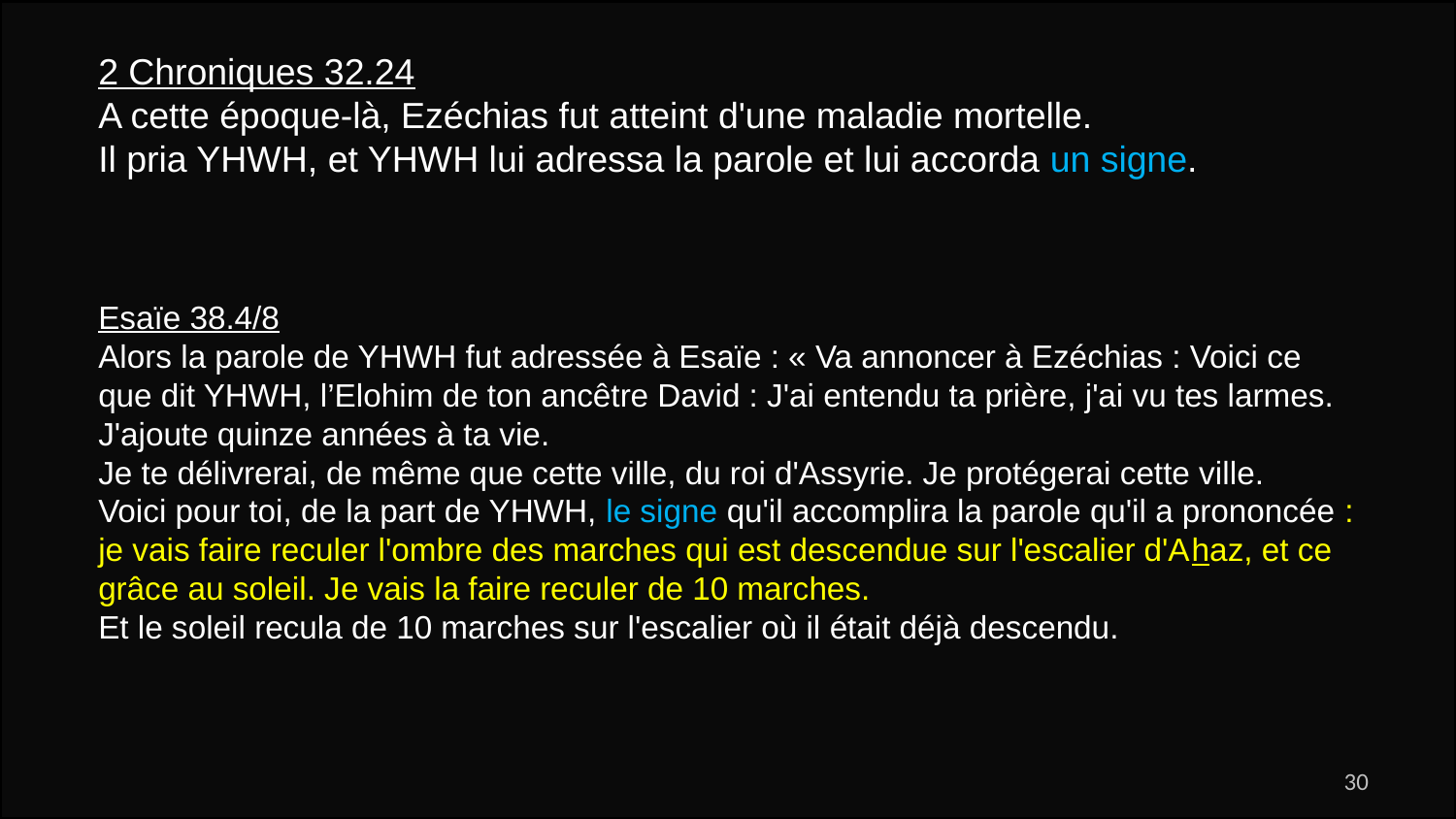

2 Chroniques 32.24
A cette époque-là, Ezéchias fut atteint d'une maladie mortelle.
Il pria YHWH, et YHWH lui adressa la parole et lui accorda un signe.

Esaïe 38.4/8
Alors la parole de YHWH fut adressée à Esaïe : « Va annoncer à Ezéchias : Voici ce que dit YHWH, l’Elohim de ton ancêtre David : J'ai entendu ta prière, j'ai vu tes larmes. J'ajoute quinze années à ta vie.
Je te délivrerai, de même que cette ville, du roi d'Assyrie. Je protégerai cette ville.
Voici pour toi, de la part de YHWH, le signe qu'il accomplira la parole qu'il a prononcée : je vais faire reculer l'ombre des marches qui est descendue sur l'escalier d'Ahaz, et ce grâce au soleil. Je vais la faire reculer de 10 marches.
Et le soleil recula de 10 marches sur l'escalier où il était déjà descendu.
30